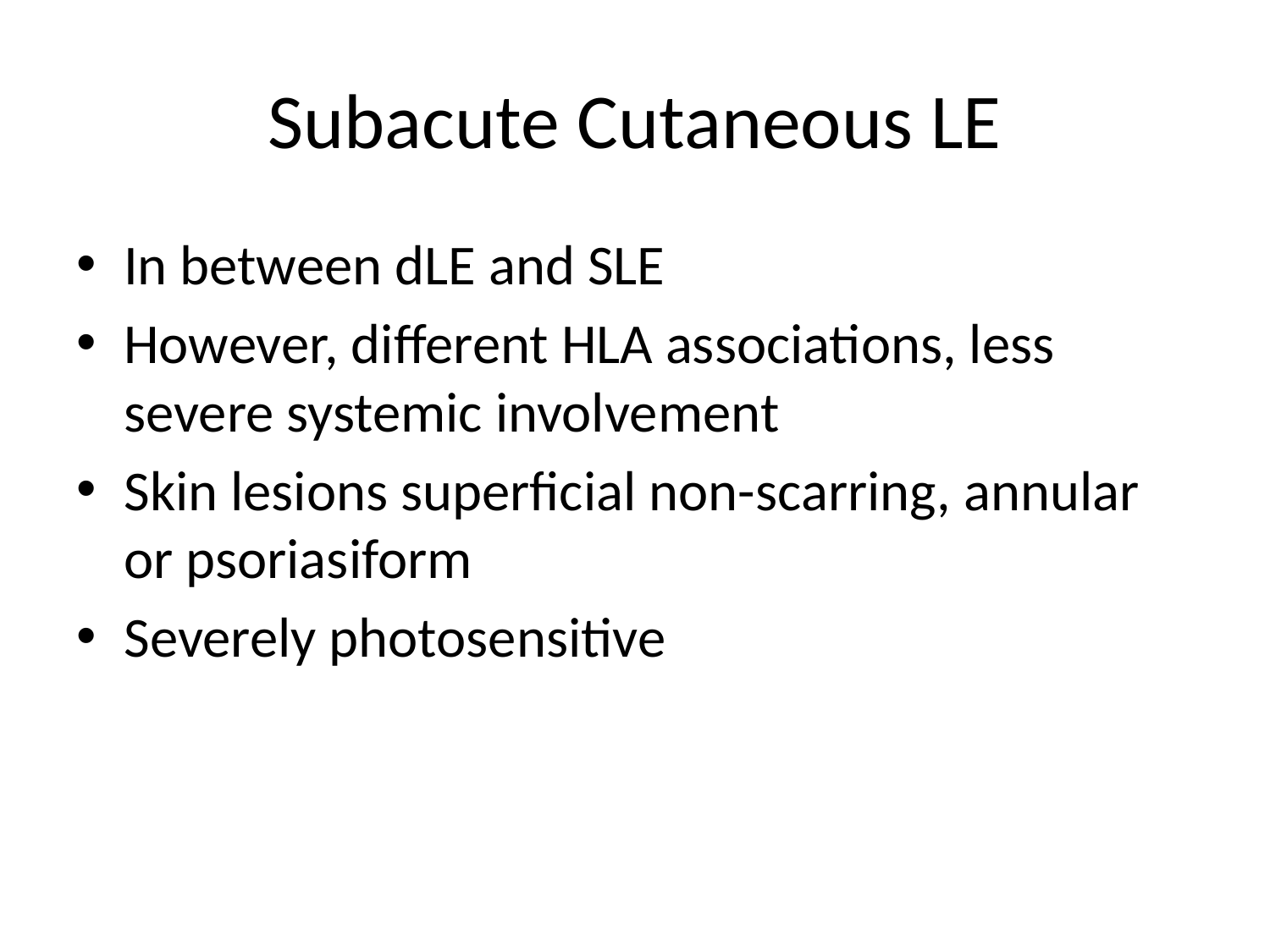

# Subacute Cutaneous LE
In between dLE and SLE
However, different HLA associations, less severe systemic involvement
Skin lesions superficial non-scarring, annular or psoriasiform
Severely photosensitive